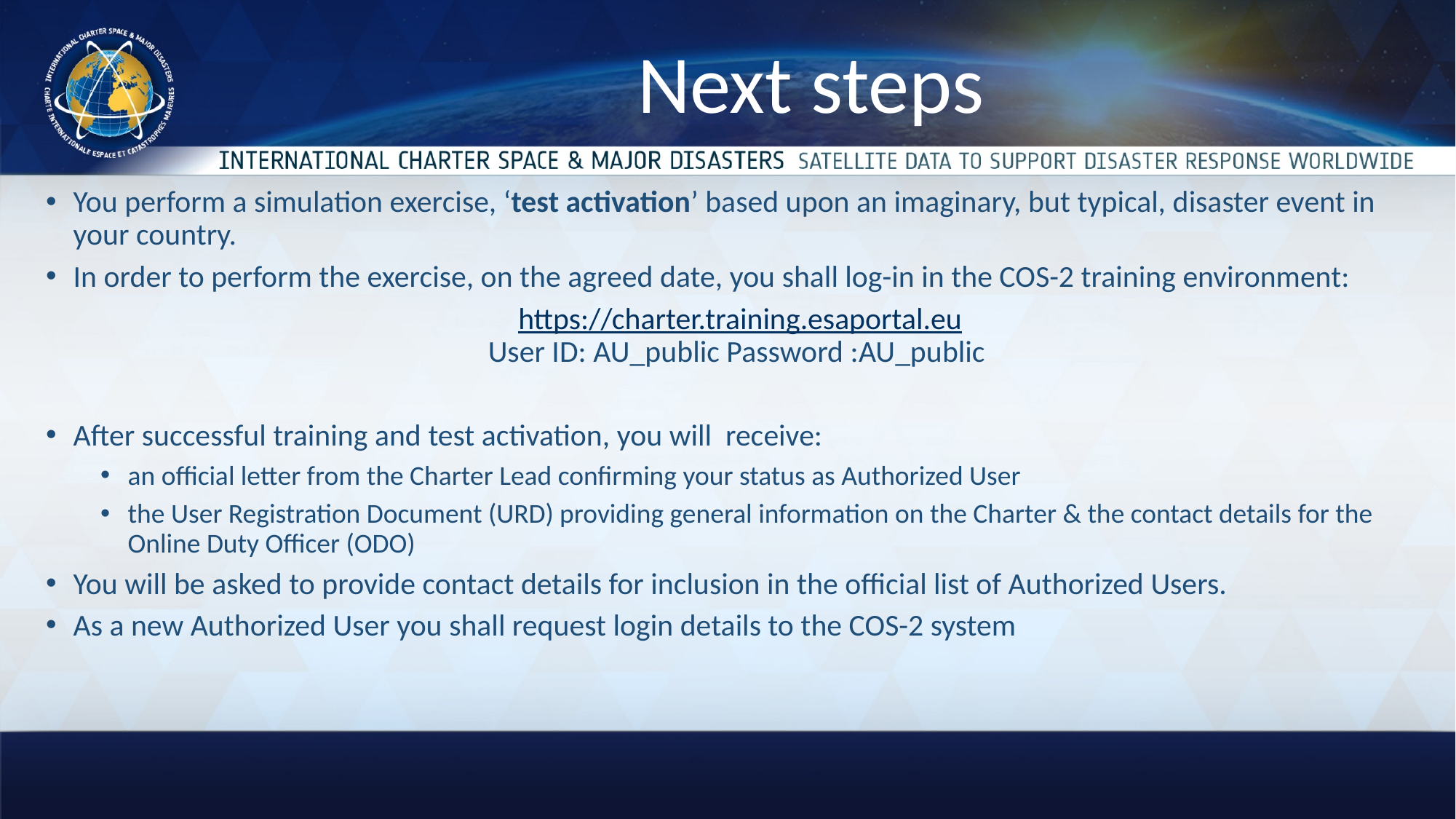

# Next steps
You perform a simulation exercise, ‘test activation’ based upon an imaginary, but typical, disaster event in your country.
In order to perform the exercise, on the agreed date, you shall log-in in the COS-2 training environment:
 https://charter.training.esaportal.eu
User ID: AU_public Password :AU_public

After successful training and test activation, you will  receive:
an official letter from the Charter Lead confirming your status as Authorized User
the User Registration Document (URD) providing general information on the Charter & the contact details for the Online Duty Officer (ODO)
You will be asked to provide contact details for inclusion in the official list of Authorized Users.
As a new Authorized User you shall request login details to the COS-2 system